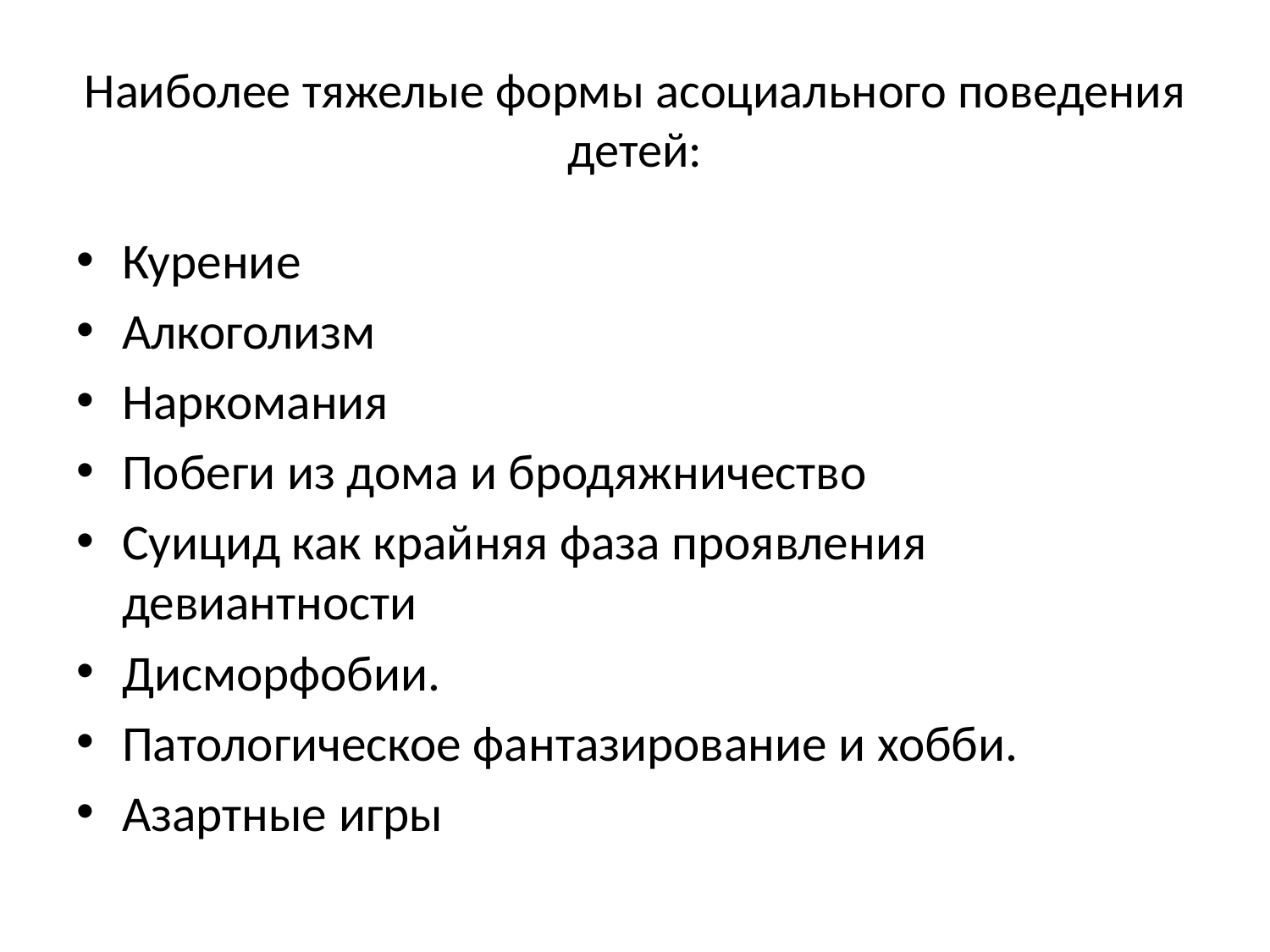

# Наиболее тяжелые формы асоциального поведения детей:
Курение
Алкоголизм
Наркомания
Побеги из дома и бродяжничество
Суицид как крайняя фаза проявления девиантности
Дисморфобии.
Патологическое фантазирование и хобби.
Азартные игры